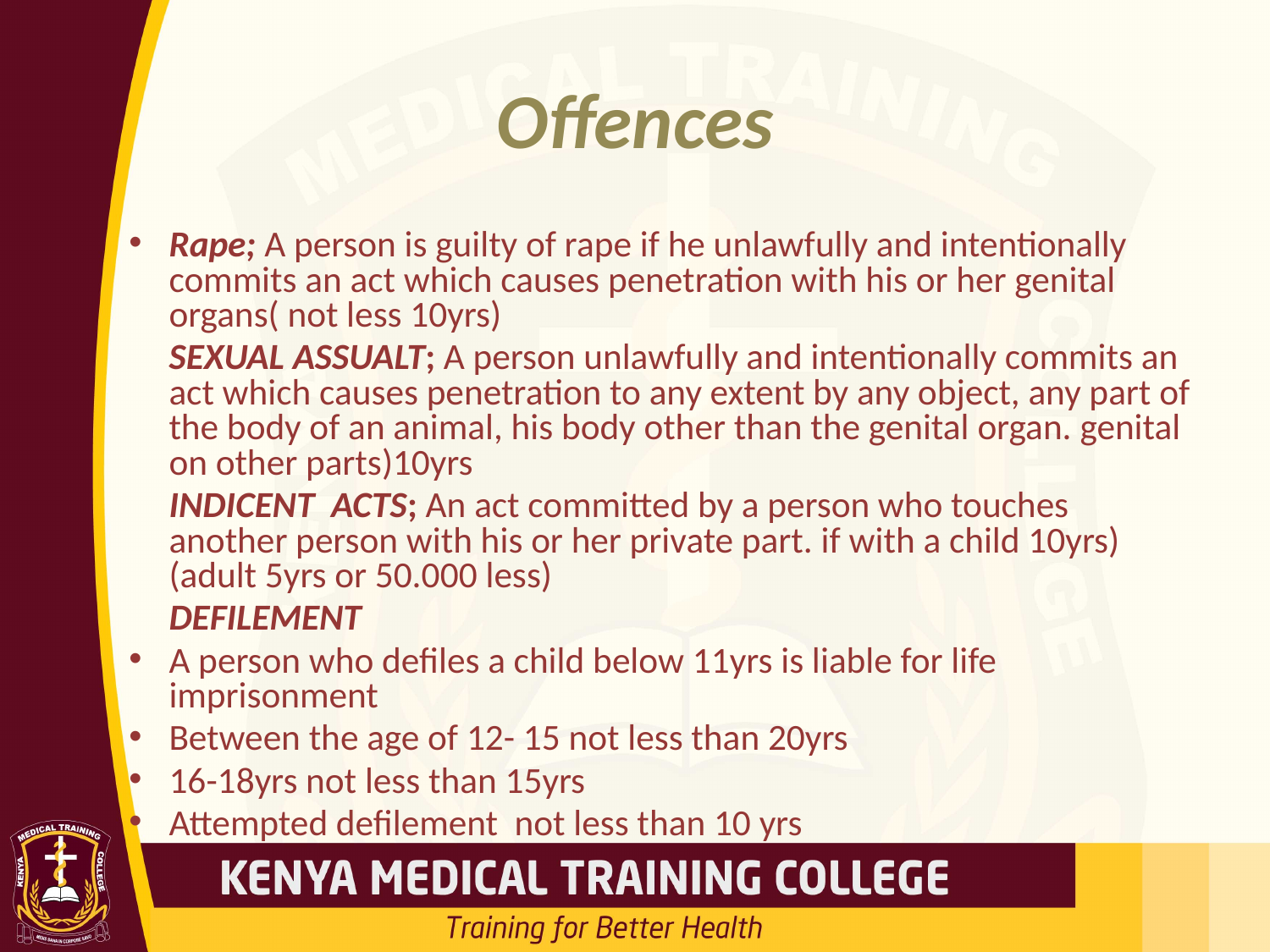

# Offences
Rape; A person is guilty of rape if he unlawfully and intentionally commits an act which causes penetration with his or her genital organs( not less 10yrs)
	SEXUAL ASSUALT; A person unlawfully and intentionally commits an act which causes penetration to any extent by any object, any part of the body of an animal, his body other than the genital organ. genital on other parts)10yrs
	INDICENT  ACTS; An act committed by a person who touches another person with his or her private part. if with a child 10yrs) (adult 5yrs or 50.000 less)
	DEFILEMENT
A person who defiles a child below 11yrs is liable for life imprisonment
Between the age of 12- 15 not less than 20yrs
16-18yrs not less than 15yrs
Attempted defilement  not less than 10 yrs